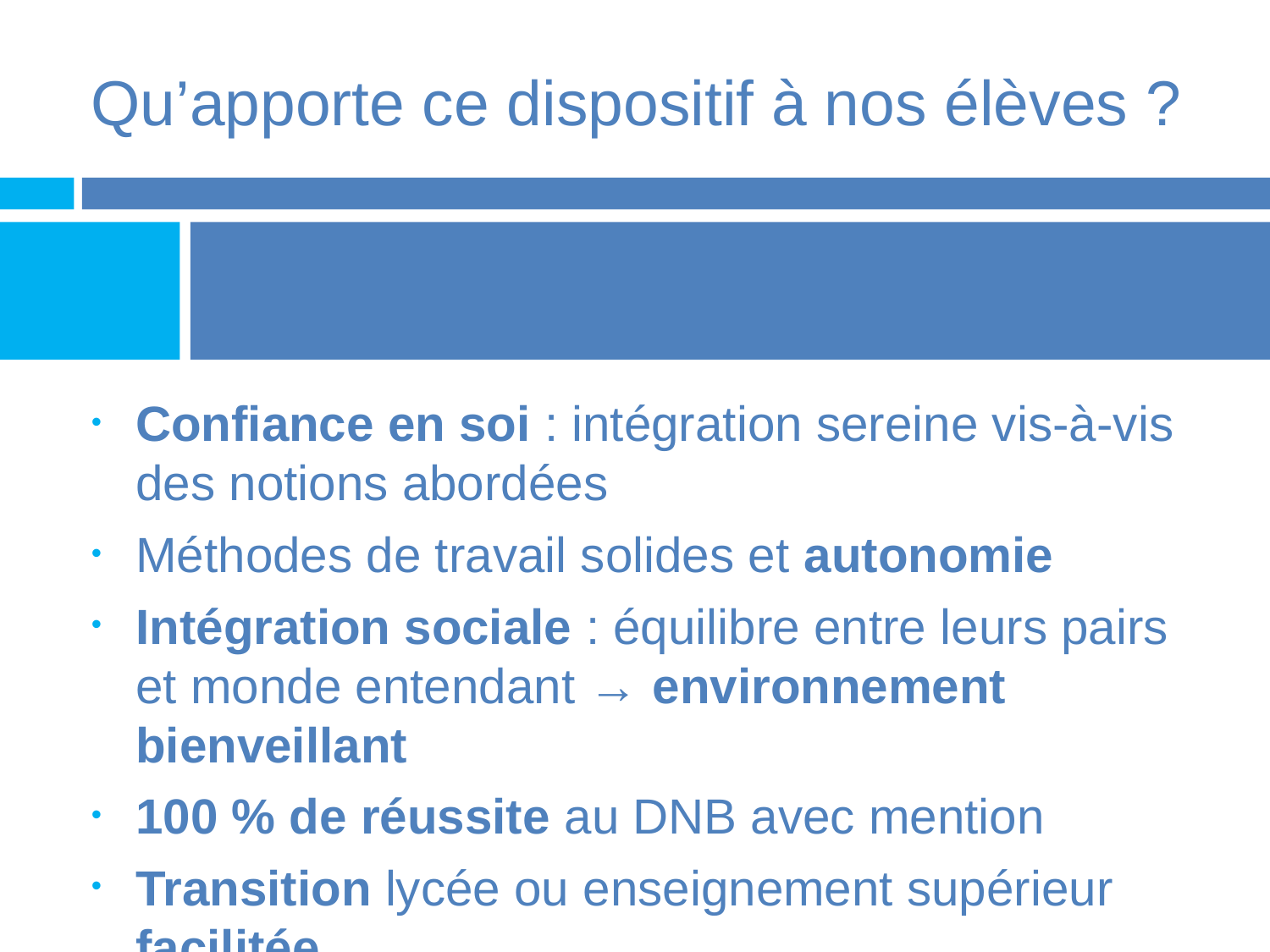

# Qu’apporte ce dispositif à nos élèves ?
Confiance en soi : intégration sereine vis-à-vis des notions abordées
Méthodes de travail solides et autonomie
Intégration sociale : équilibre entre leurs pairs et monde entendant → environnement bienveillant
100 % de réussite au DNB avec mention
Transition lycée ou enseignement supérieur facilitée